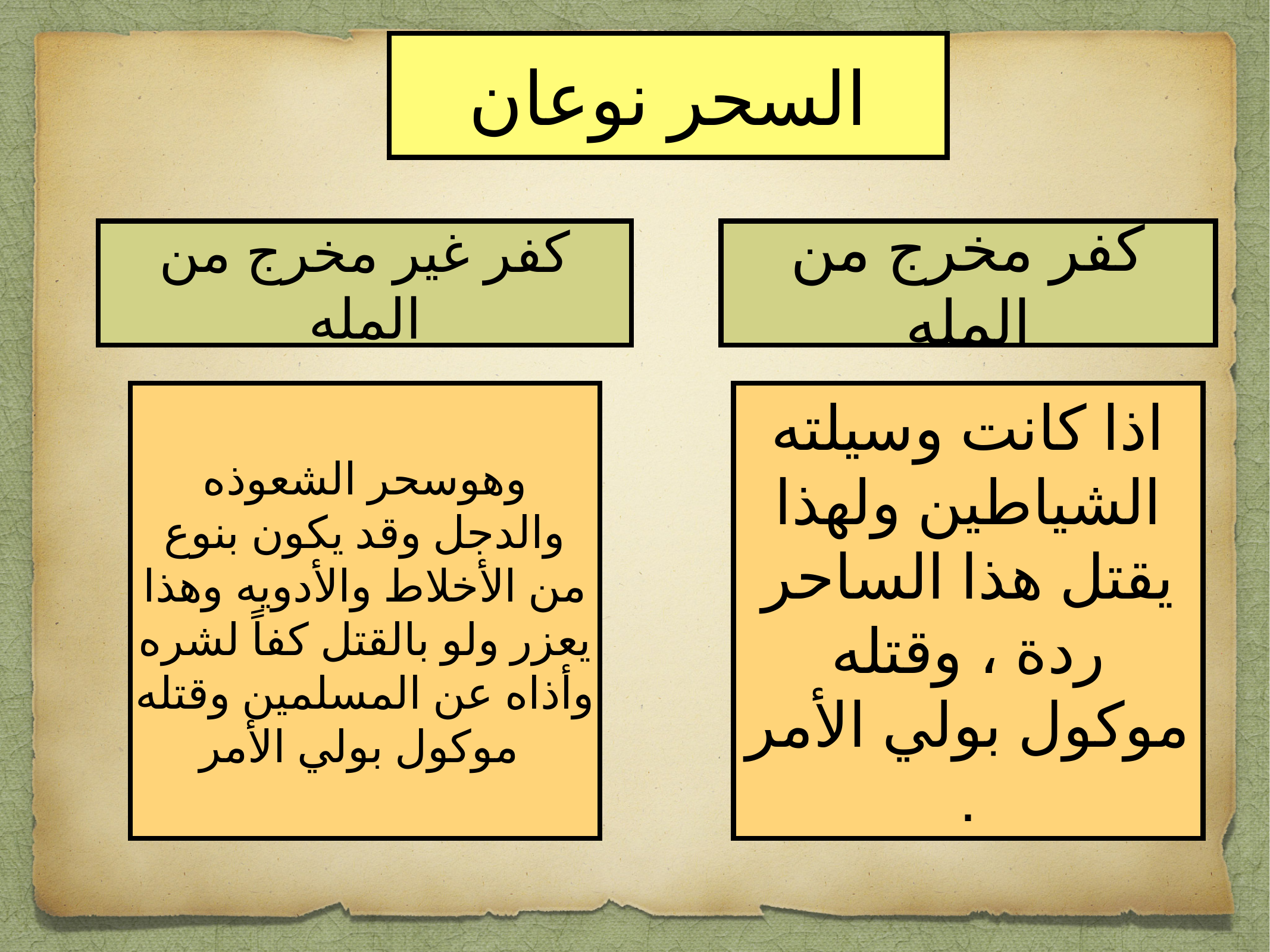

السحر نوعان
كفر غير مخرج من المله
كفر مخرج من المله
وهوسحر الشعوذه والدجل وقد يكون بنوع من الأخلاط والأدويه وهذا يعزر ولو بالقتل كفاً لشره وأذاه عن المسلمين وقتله موكول بولي الأمر
اذا كانت وسيلته الشياطين ولهذا يقتل هذا الساحر
ردة ، وقتله موكول بولي الأمر .